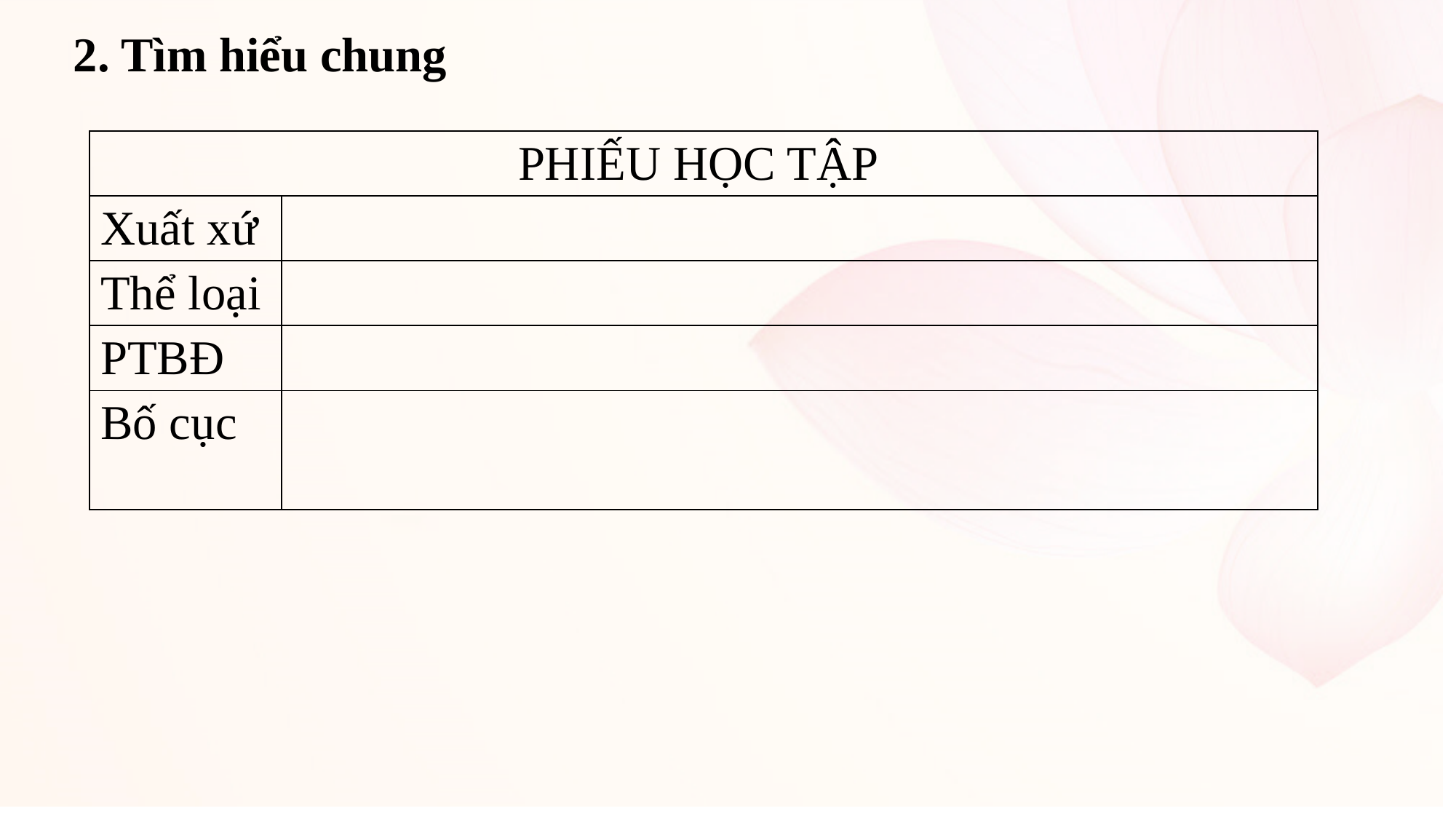

2. Tìm hiểu chung
| PHIẾU HỌC TẬP |  |
| --- | --- |
| Xuất xứ |  |
| Thể loại |  |
| PTBĐ |  |
| Bố cục |  |